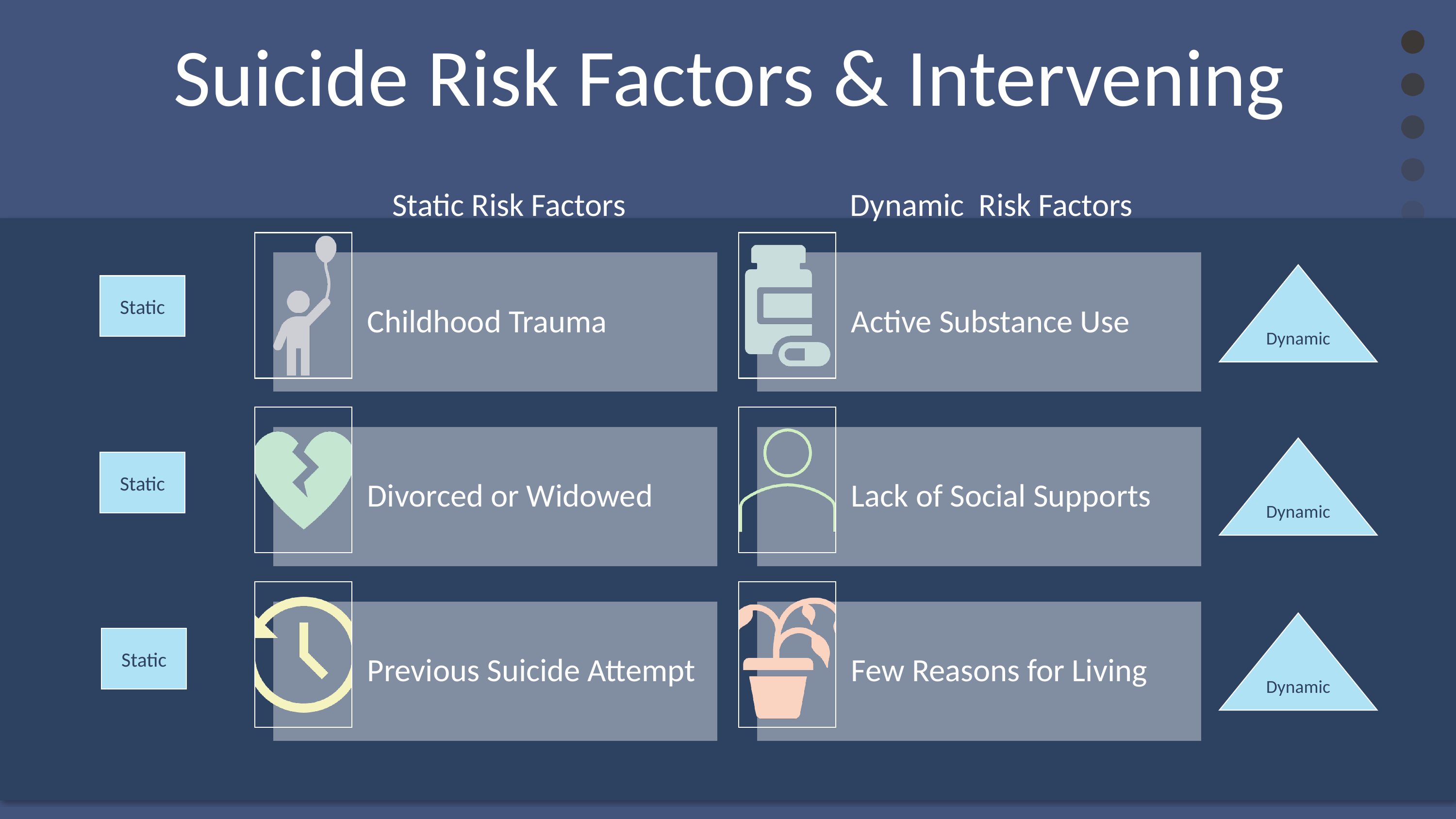

# Suicide Risk Factors & Intervening
Static Risk Factors
Dynamic  Risk Factors

Childhood Trauma
Active Substance Use
Divorced or Widowed
Lack of Social Supports
Previous Suicide Attempt
Few Reasons for Living
Dynamic
Static
Dynamic
Static
Dynamic
Static